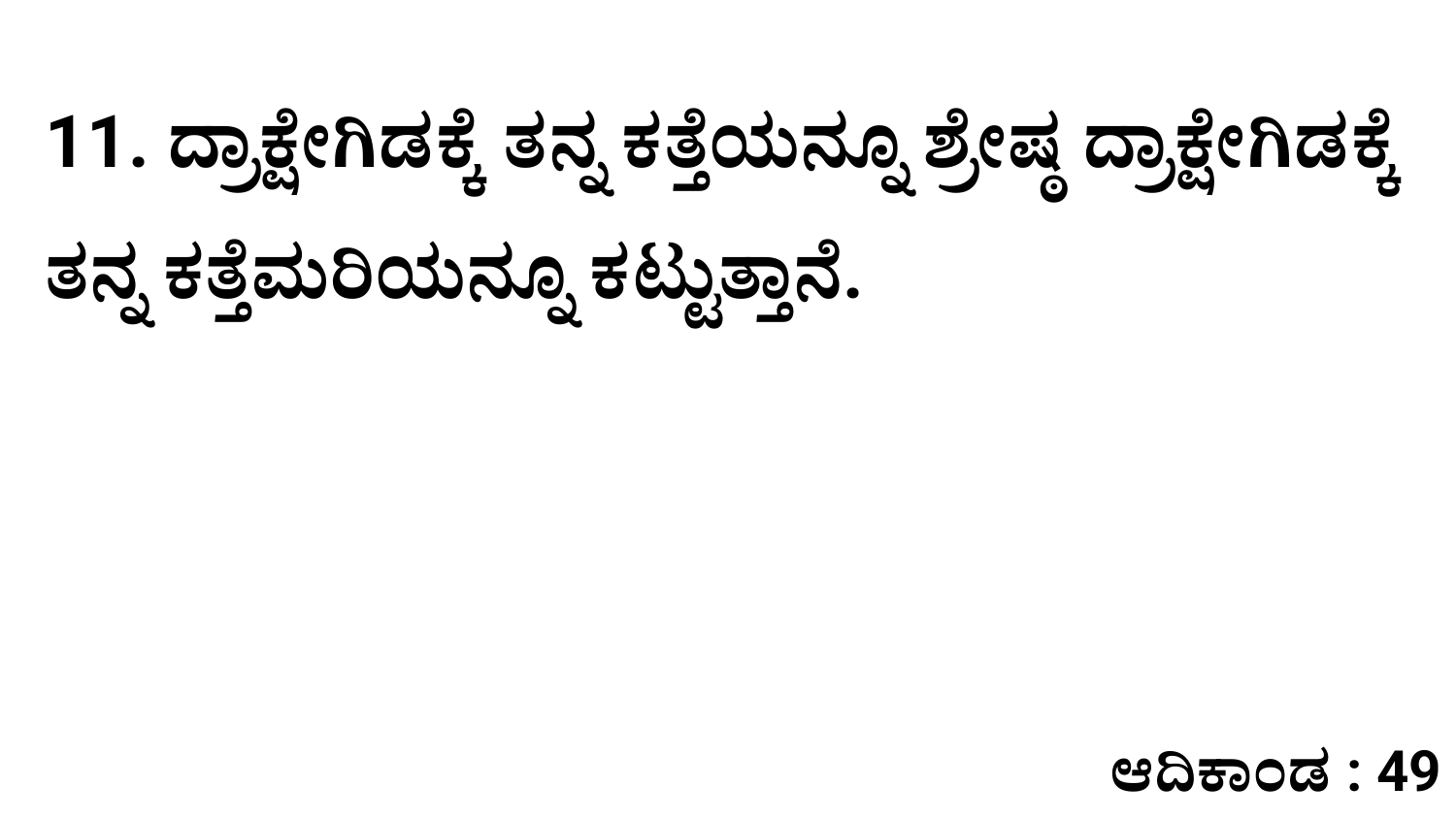

11. ದ್ರಾಕ್ಷೇಗಿಡಕ್ಕೆ ತನ್ನ ಕತ್ತೆಯನ್ನೂ ಶ್ರೇಷ್ಠ ದ್ರಾಕ್ಷೇಗಿಡಕ್ಕೆ ತನ್ನ ಕತ್ತೆಮರಿಯನ್ನೂ ಕಟ್ಟುತ್ತಾನೆ.
ಆದಿಕಾಂಡ : 49